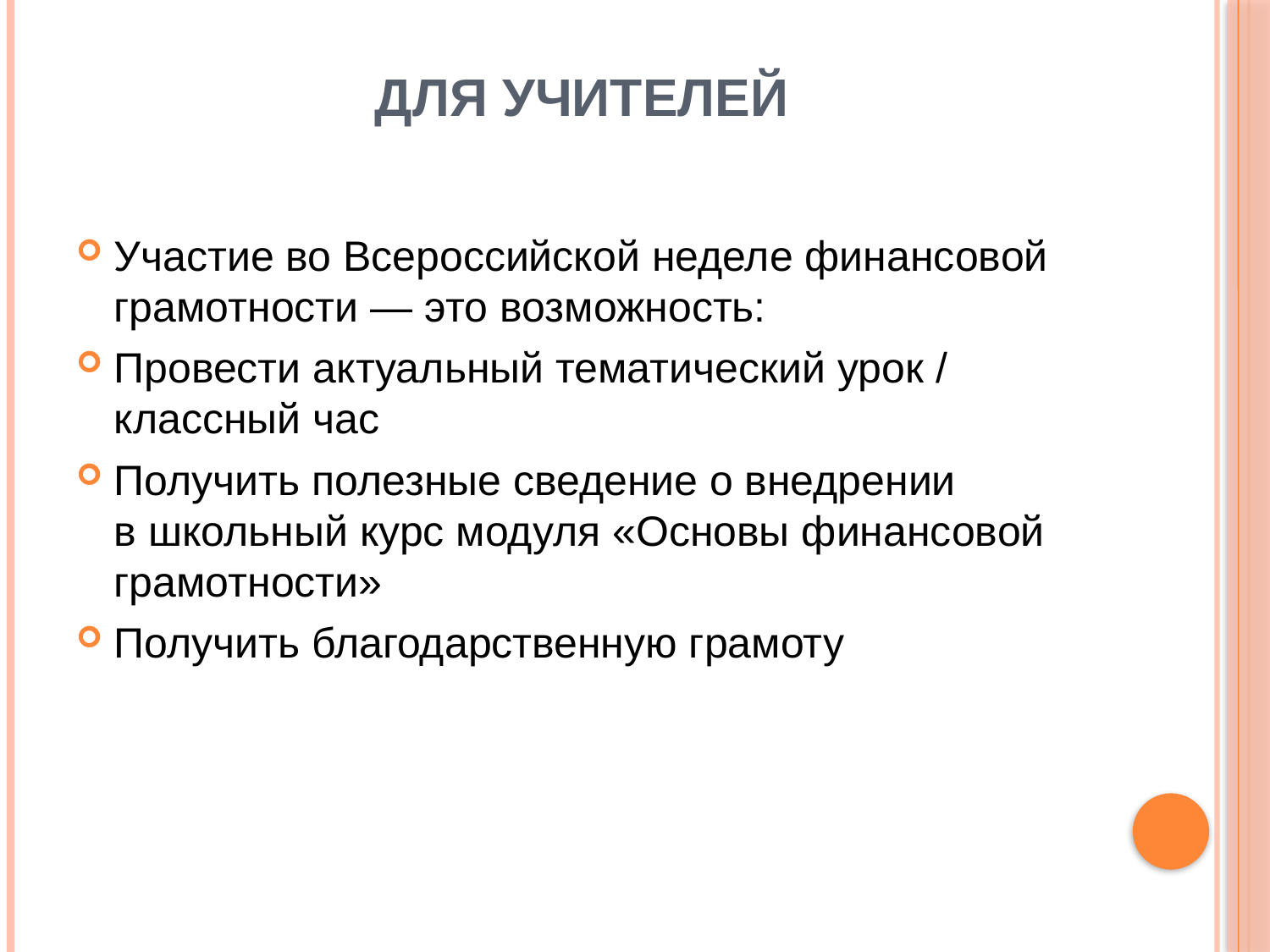

# Для учителей
Участие во Всероссийской неделе финансовой грамотности — это возможность:
Провести актуальный тематический урок / классный час
Получить полезные сведение о внедрении в школьный курс модуля «Основы финансовой грамотности»
Получить благодарственную грамоту